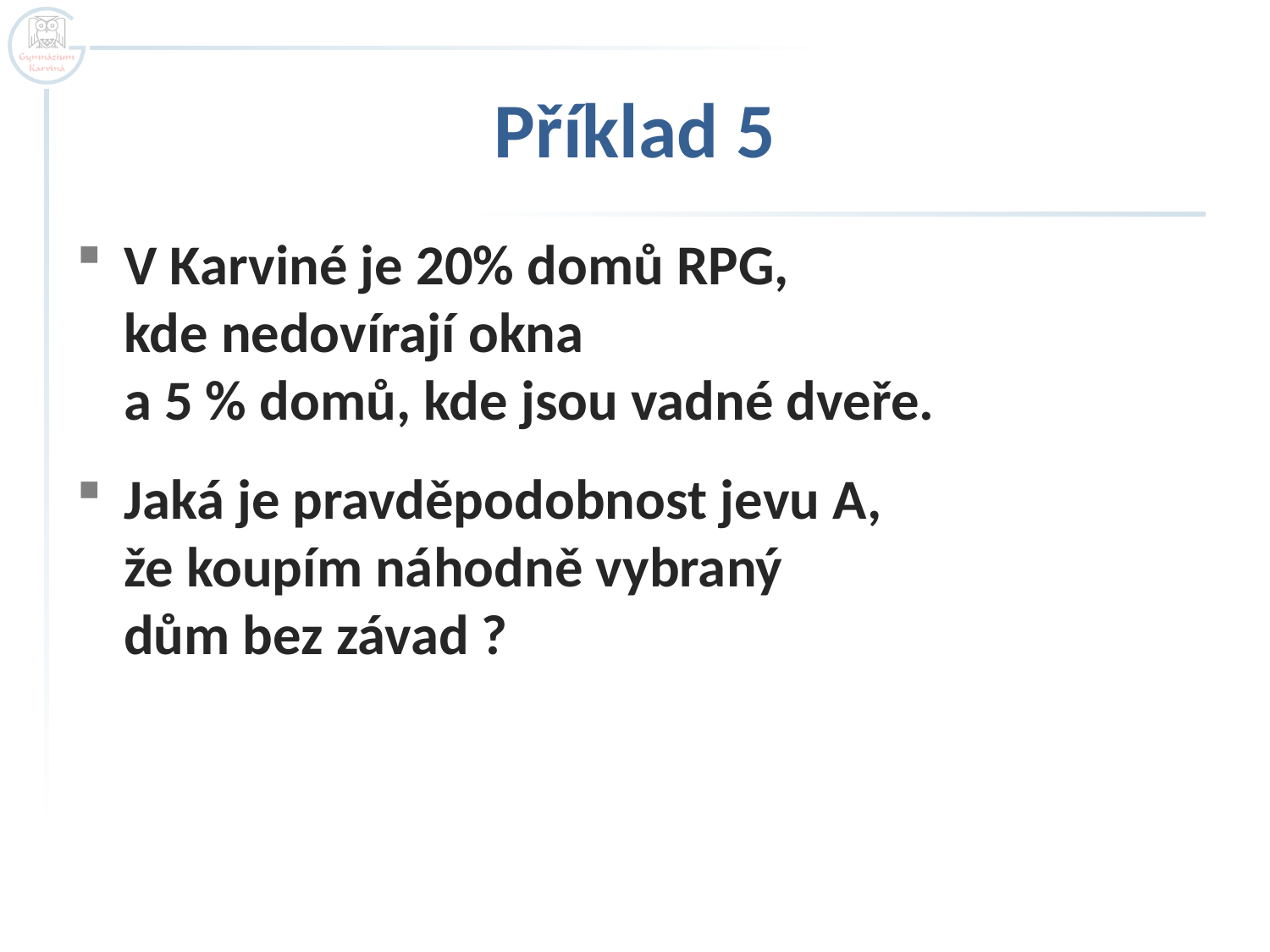

# Příklad 5
V Karviné je 20% domů RPG,
kde nedovírají okna
a 5 % domů, kde jsou vadné dveře.
Jaká je pravděpodobnost jevu A,
že koupím náhodně vybraný
dům bez závad ?